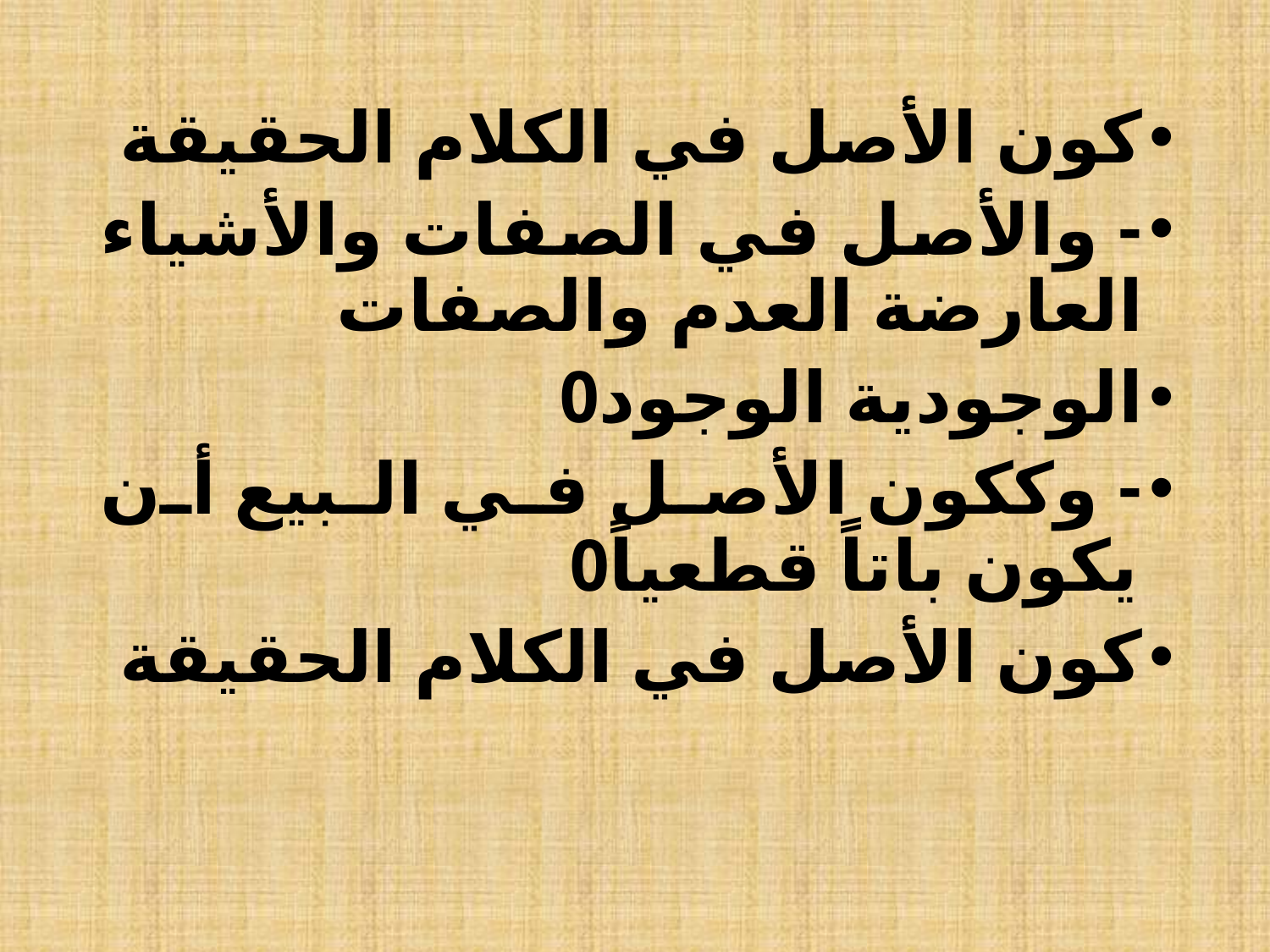

كون الأصل في الكلام الحقيقة
- والأصل في الصفات والأشياء العارضة العدم والصفات
الوجودية الوجود0
- وككون الأصل في البيع أن يكون باتاً قطعياً0
كون الأصل في الكلام الحقيقة